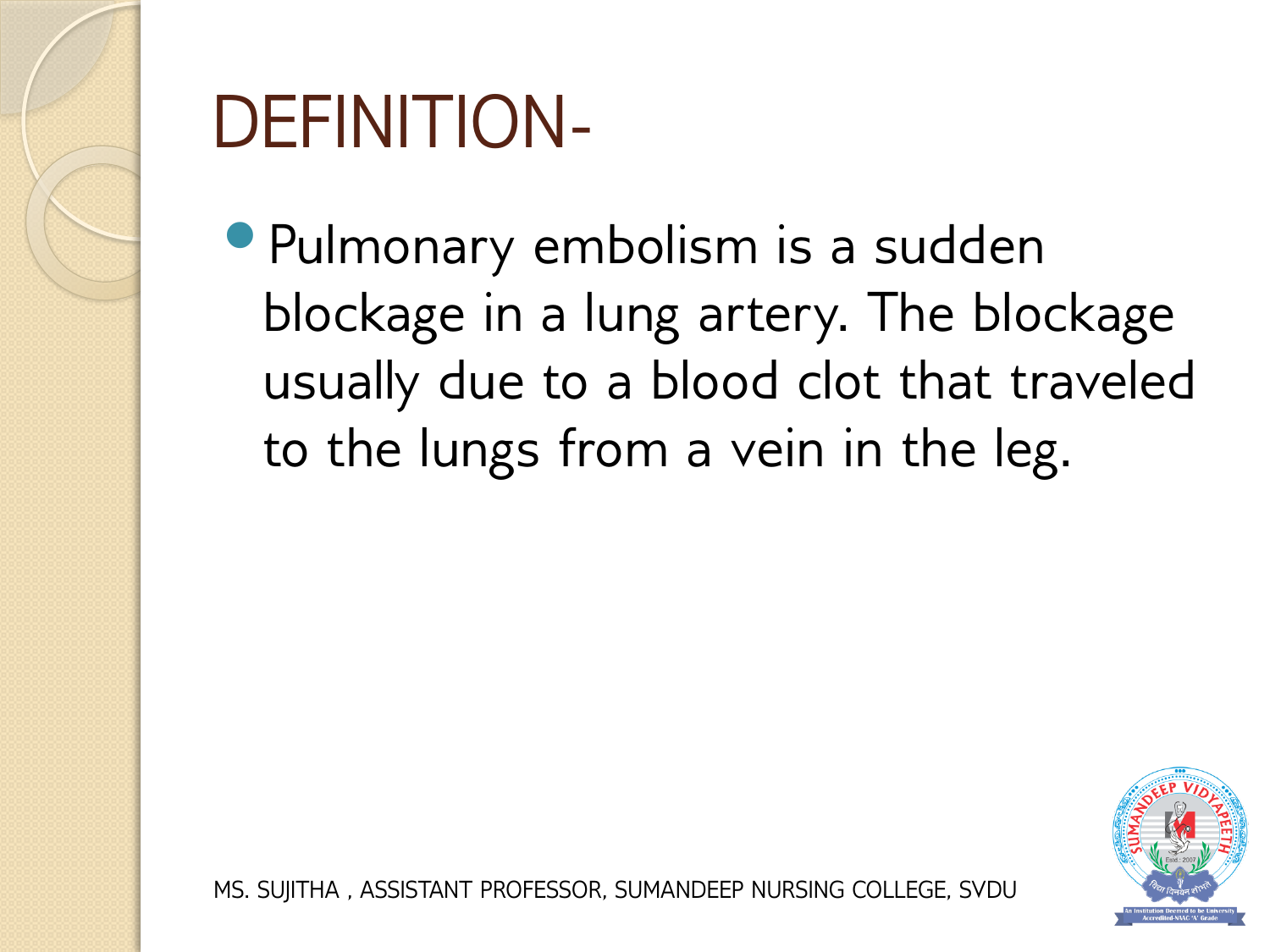

# DEFINITION-
Pulmonary embolism is a sudden blockage in a lung artery. The blockage usually due to a blood clot that traveled to the lungs from a vein in the leg.